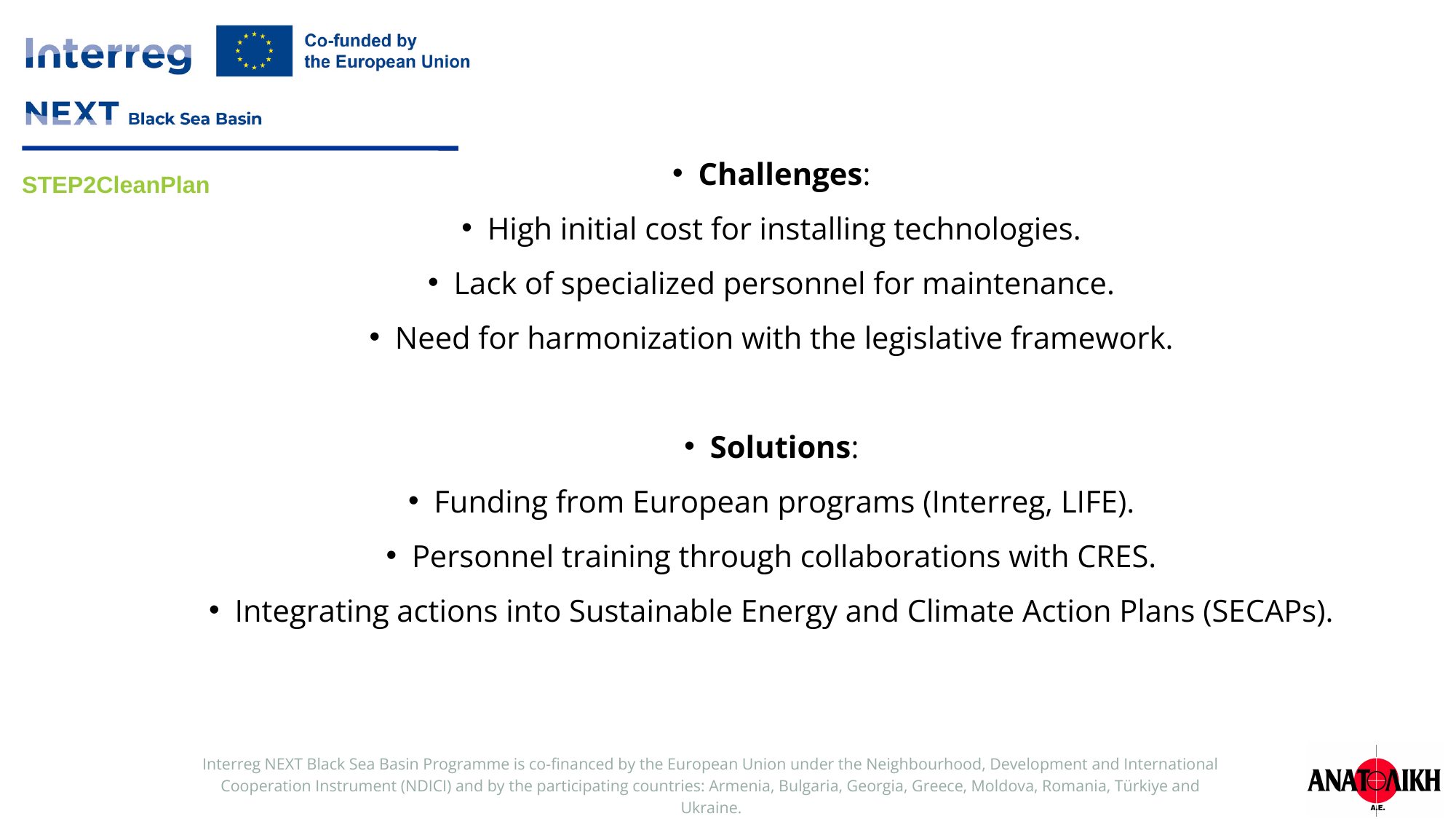

Challenges:
High initial cost for installing technologies.
Lack of specialized personnel for maintenance.
Need for harmonization with the legislative framework.

Solutions:
Funding from European programs (Interreg, LIFE).
Personnel training through collaborations with CRES.
Integrating actions into Sustainable Energy and Climate Action Plans (SECAPs).